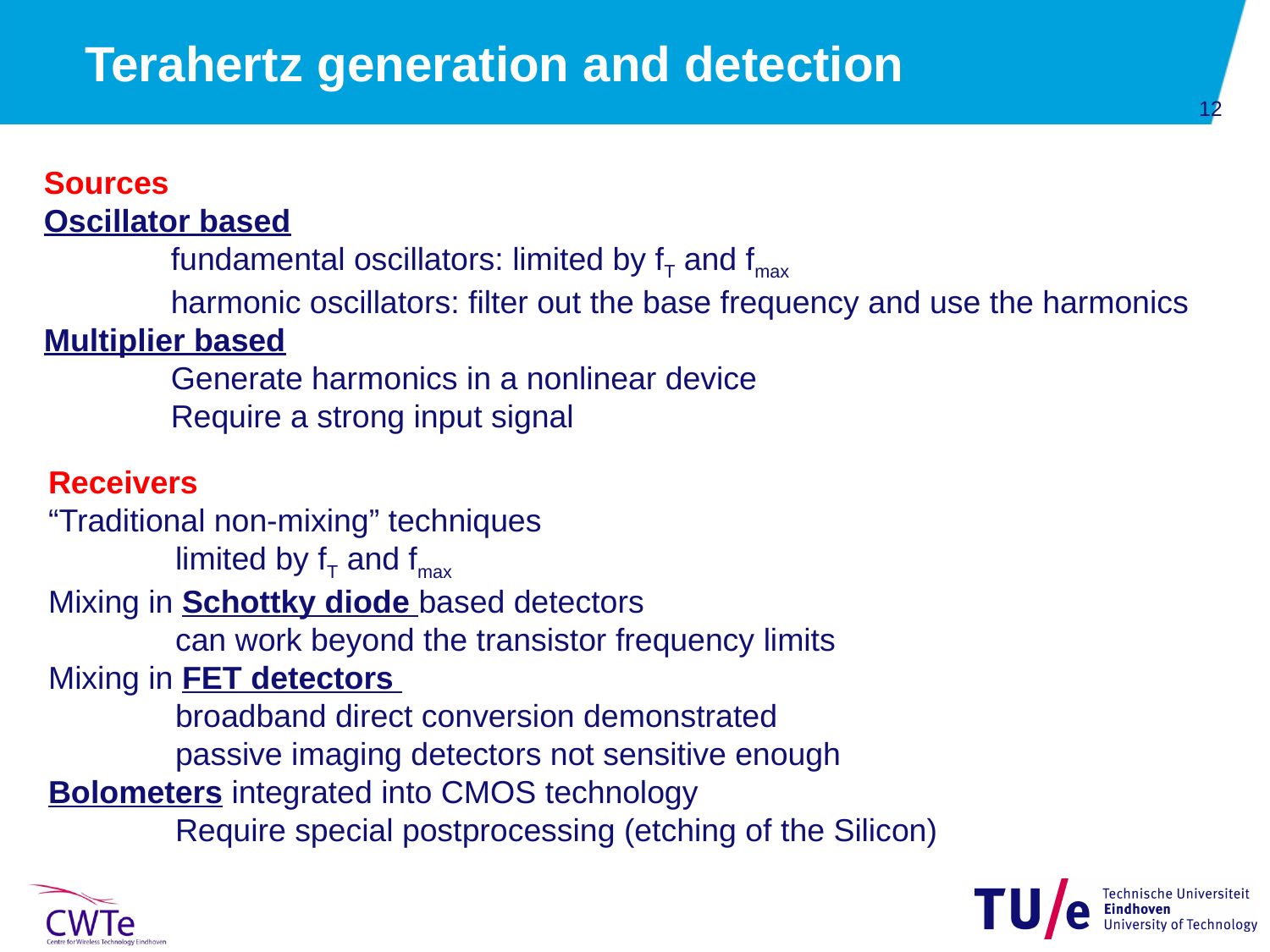

# Terahertz generation and detection
Sources
Oscillator based
	fundamental oscillators: limited by fT and fmax
	harmonic oscillators: filter out the base frequency and use the harmonics
Multiplier based
	Generate harmonics in a nonlinear device
	Require a strong input signal
Receivers
“Traditional non-mixing” techniques
	limited by fT and fmax
Mixing in Schottky diode based detectors
	can work beyond the transistor frequency limits
Mixing in FET detectors
	broadband direct conversion demonstrated
	passive imaging detectors not sensitive enough
Bolometers integrated into CMOS technology
	Require special postprocessing (etching of the Silicon)